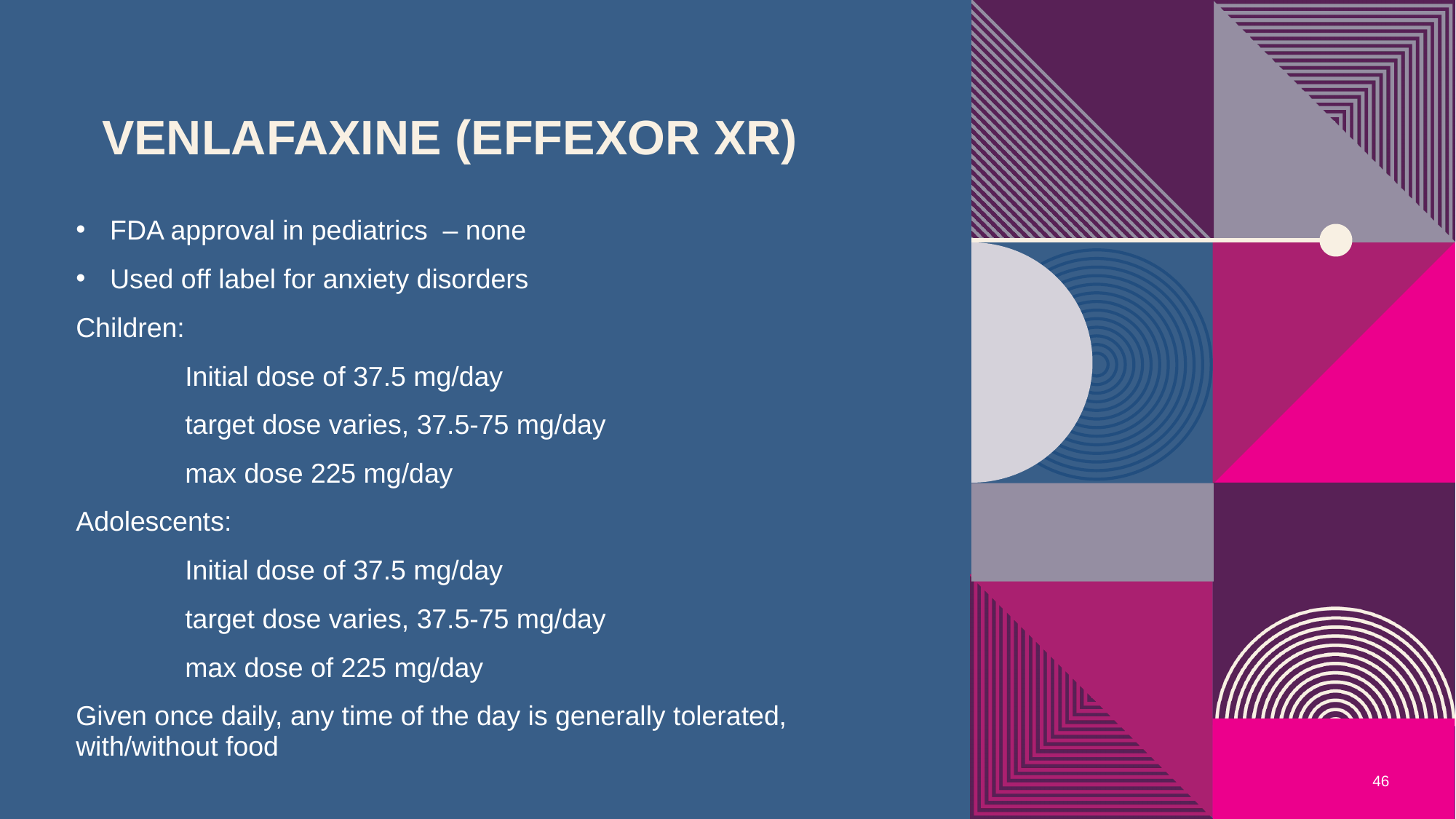

# Venlafaxine (Effexor xr)
FDA approval in pediatrics  – none
Used off label for anxiety disorders
Children:
	Initial dose of 37.5 mg/day
	target dose varies, 37.5-75 mg/day
	max dose 225 mg/day
Adolescents:
	Initial dose of 37.5 mg/day
	target dose varies, 37.5-75 mg/day
 	max dose of 225 mg/day
Given once daily, any time of the day is generally tolerated, with/without food

46